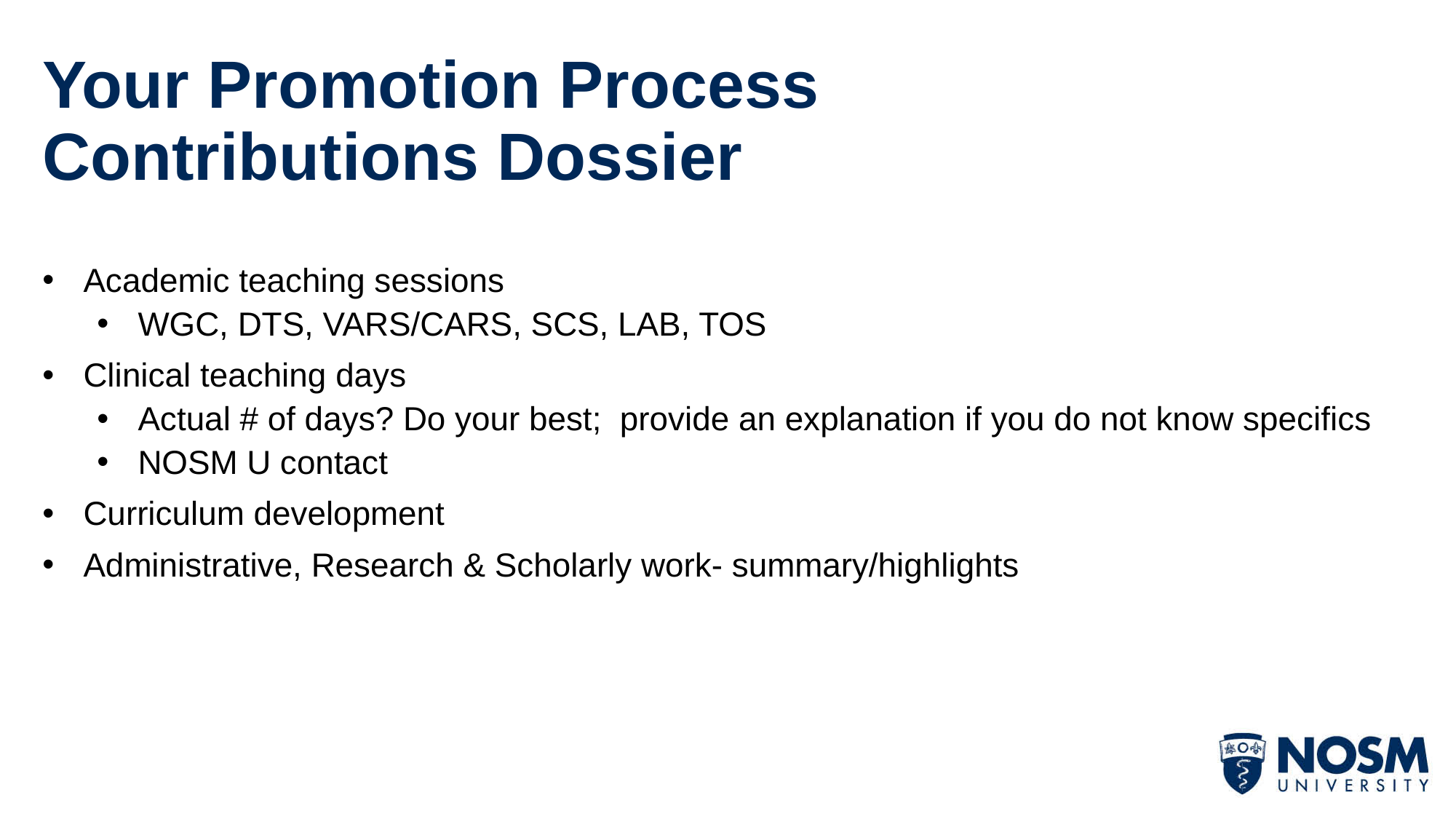

# Your Promotion Process Contributions Dossier
Academic teaching sessions
WGC, DTS, VARS/CARS, SCS, LAB, TOS
Clinical teaching days
Actual # of days? Do your best;  provide an explanation if you do not know specifics
NOSM U contact
Curriculum development
Administrative, Research & Scholarly work- summary/highlights